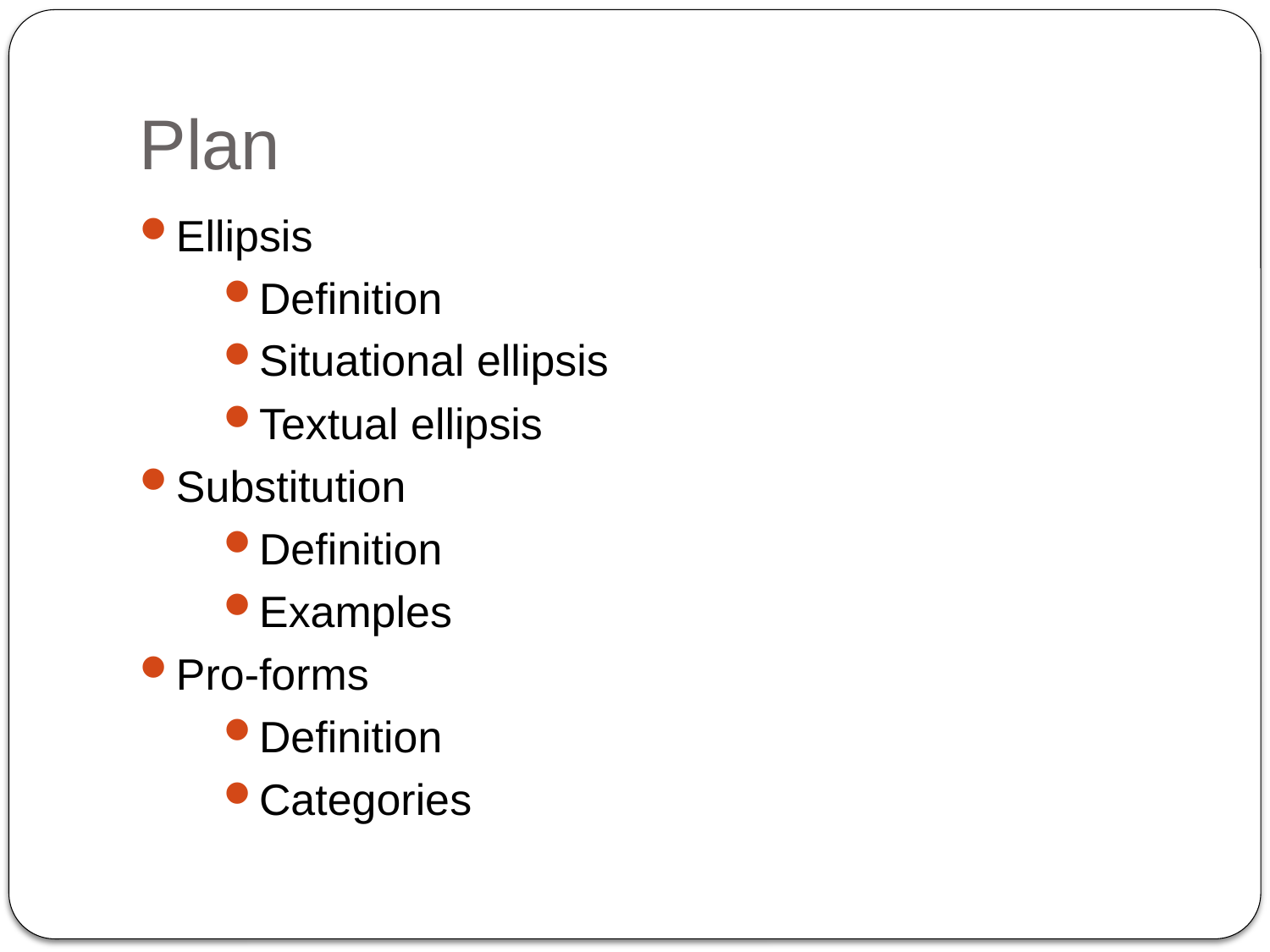

# Plan
Ellipsis
Definition
Situational ellipsis
Textual ellipsis
Substitution
Definition
Examples
Pro-forms
Definition
Categories